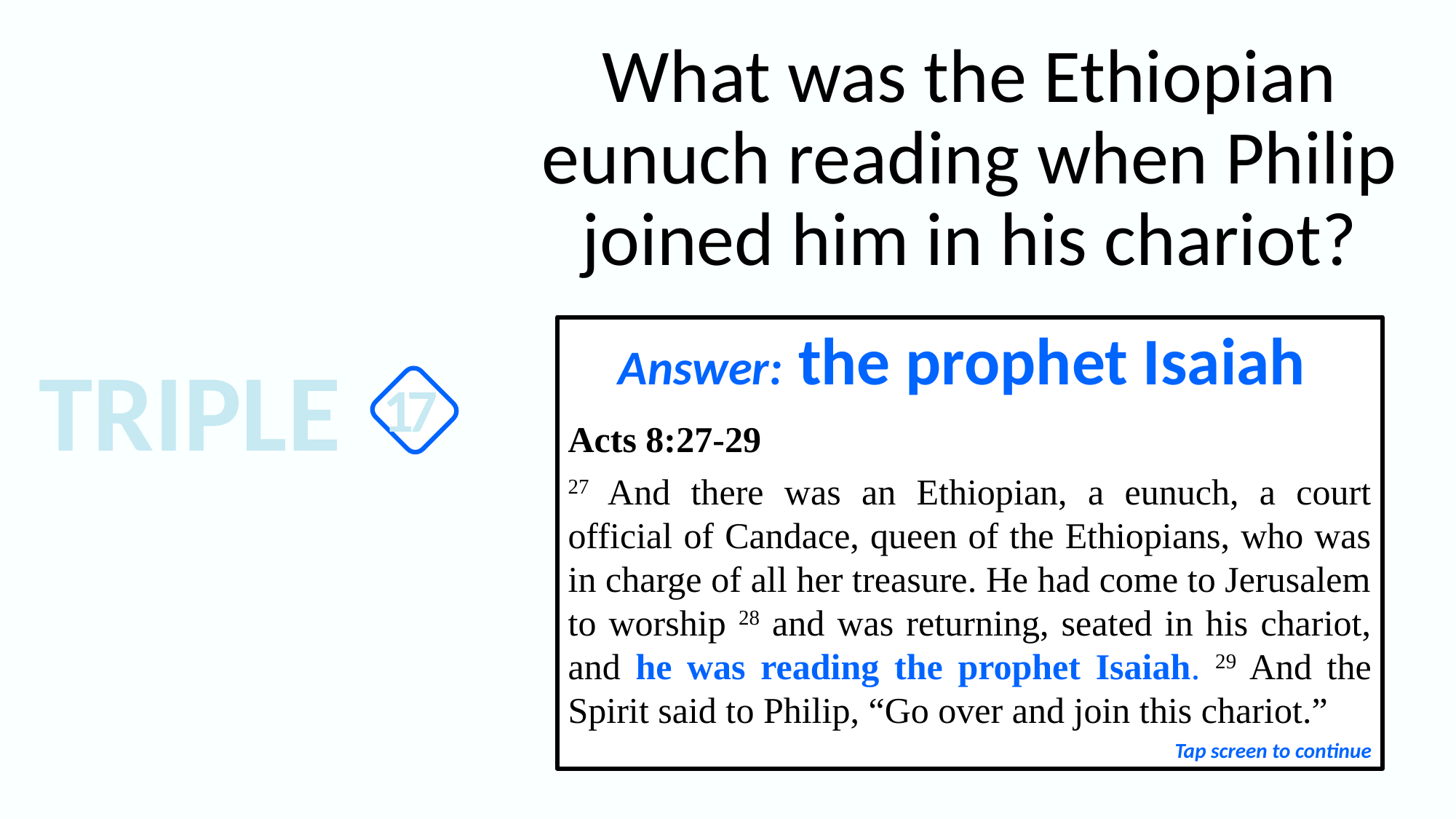

What was the Ethiopian eunuch reading when Philip joined him in his chariot?

Answer: the prophet Isaiah

Acts 8:27-29
27 And there was an Ethiopian, a eunuch, a court official of Candace, queen of the Ethiopians, who was in charge of all her treasure. He had come to Jerusalem to worship 28 and was returning, seated in his chariot, and he was reading the prophet Isaiah. 29 And the Spirit said to Philip, “Go over and join this chariot.”

TRIPLE
17

Tap screen to continue